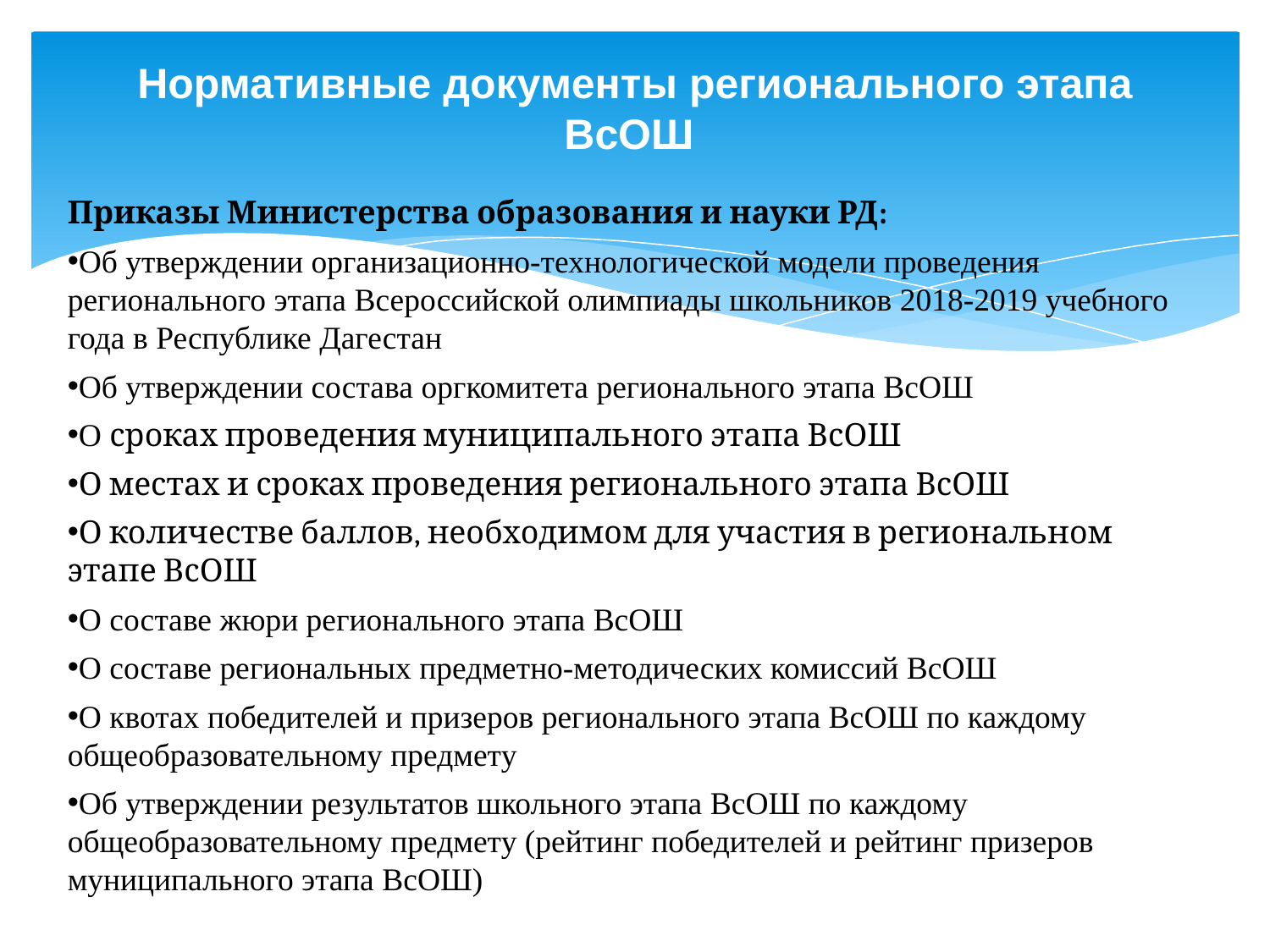

# Нормативные документы регионального этапа ВсОШ
Приказы Министерства образования и науки РД:
Об утверждении организационно-технологической модели проведения регионального этапа Всероссийской олимпиады школьников 2018-2019 учебного года в Республике Дагестан
Об утверждении состава оргкомитета регионального этапа ВсОШ
О сроках проведения муниципального этапа ВсОШ
О местах и сроках проведения регионального этапа ВсОШ
О количестве баллов, необходимом для участия в региональном этапе ВсОШ
О составе жюри регионального этапа ВсОШ
О составе региональных предметно-методических комиссий ВсОШ
О квотах победителей и призеров регионального этапа ВсОШ по каждому общеобразовательному предмету
Об утверждении результатов школьного этапа ВсОШ по каждому общеобразовательному предмету (рейтинг победителей и рейтинг призеров муниципального этапа ВсОШ)